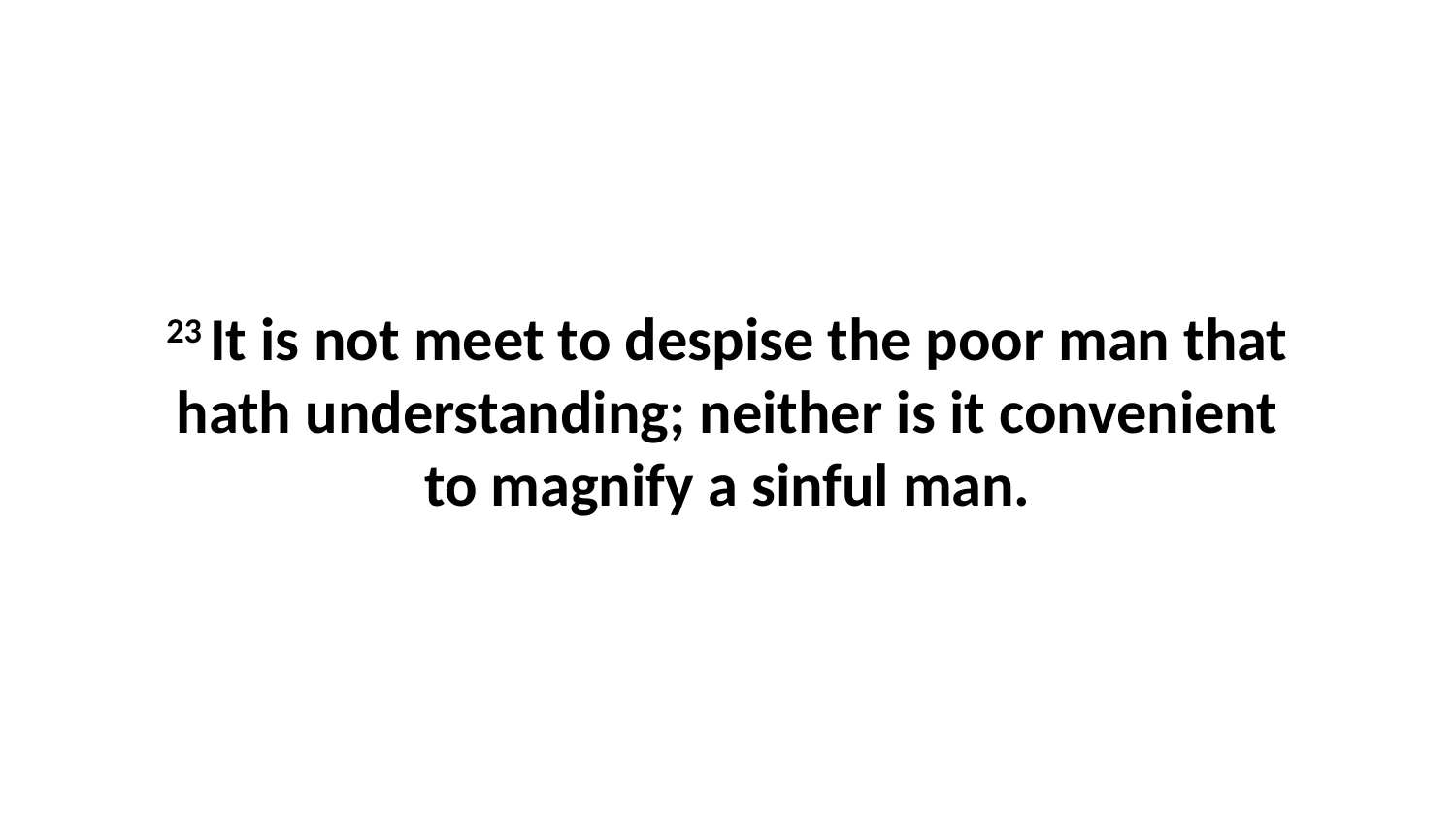

23 It is not meet to despise the poor man that hath understanding; neither is it convenient to magnify a sinful man.